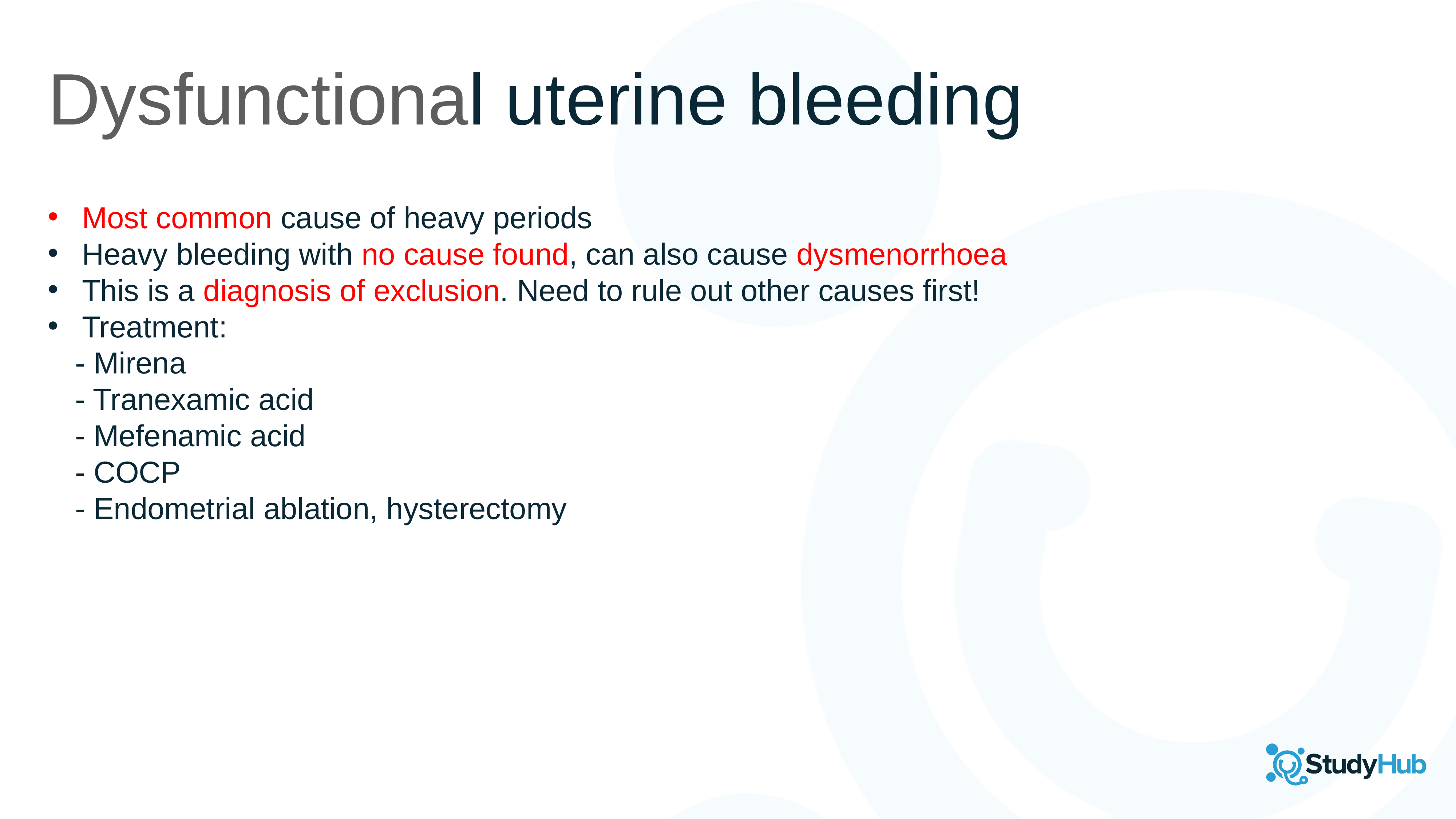

Dysfunctional uterine bleeding
Most common cause of heavy periods
Heavy bleeding with no cause found, can also cause dysmenorrhoea
This is a diagnosis of exclusion. Need to rule out other causes first!
Treatment:
- Mirena
- Tranexamic acid
- Mefenamic acid
- COCP
- Endometrial ablation, hysterectomy